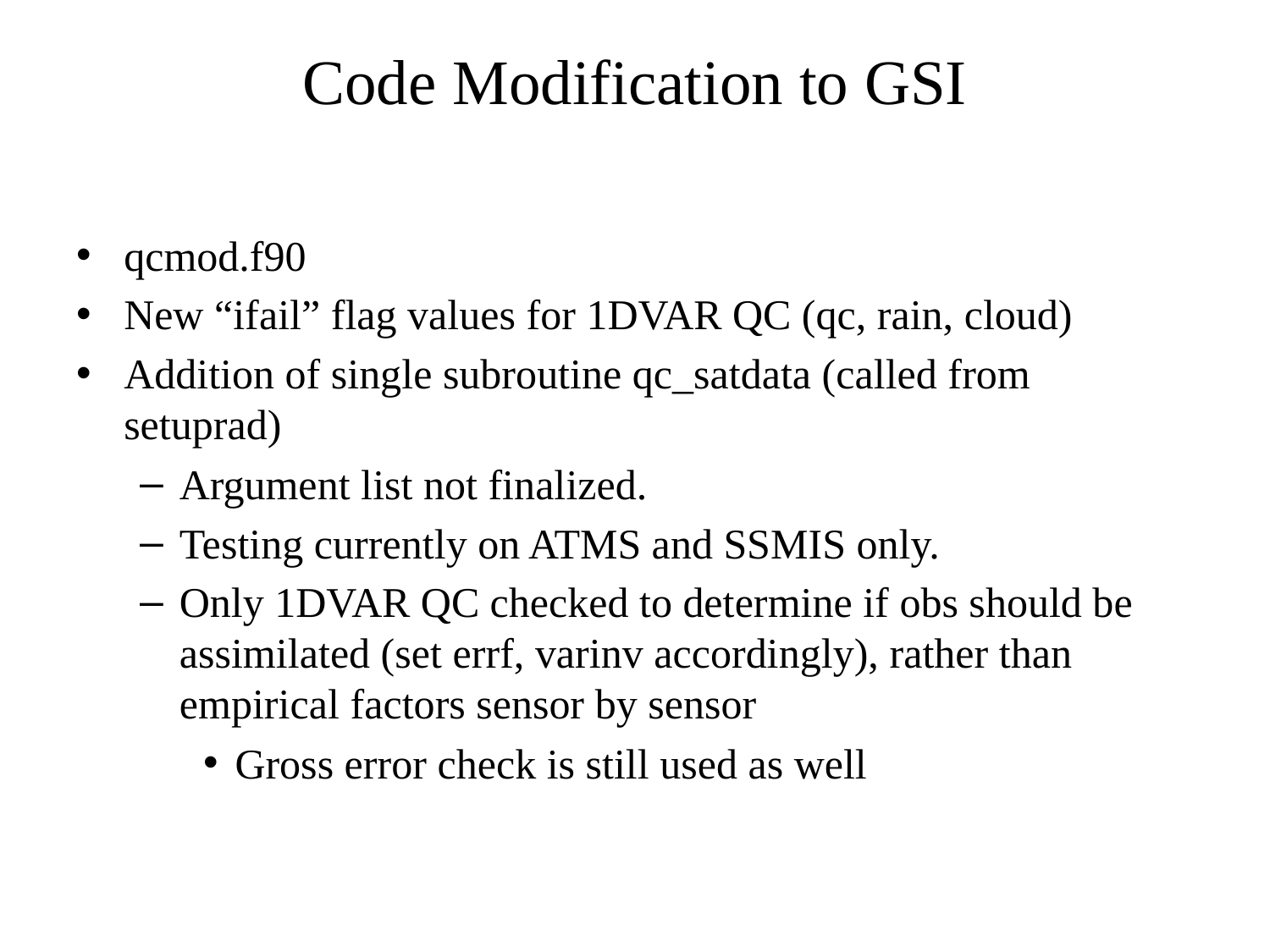

# Code Modification to GSI
qcmod.f90
New “ifail” flag values for 1DVAR QC (qc, rain, cloud)
Addition of single subroutine qc_satdata (called from setuprad)
Argument list not finalized.
Testing currently on ATMS and SSMIS only.
Only 1DVAR QC checked to determine if obs should be assimilated (set errf, varinv accordingly), rather than empirical factors sensor by sensor
Gross error check is still used as well